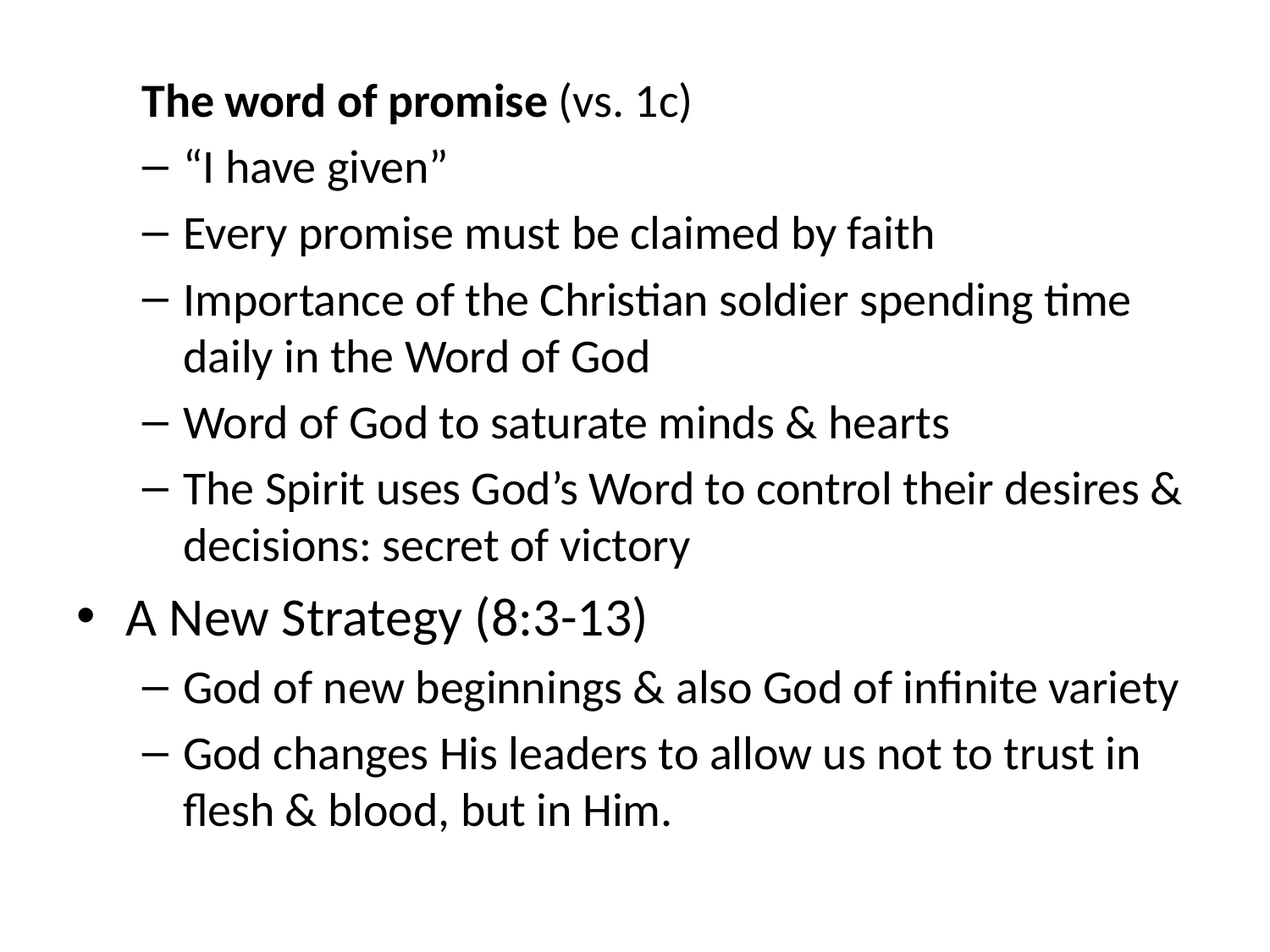

The word of promise (vs. 1c)
	“I have given”
Every promise must be claimed by faith
Importance of the Christian soldier spending time daily in the Word of God
Word of God to saturate minds & hearts
The Spirit uses God’s Word to control their desires & decisions: secret of victory
A New Strategy (8:3-13)
God of new beginnings & also God of infinite variety
God changes His leaders to allow us not to trust in flesh & blood, but in Him.